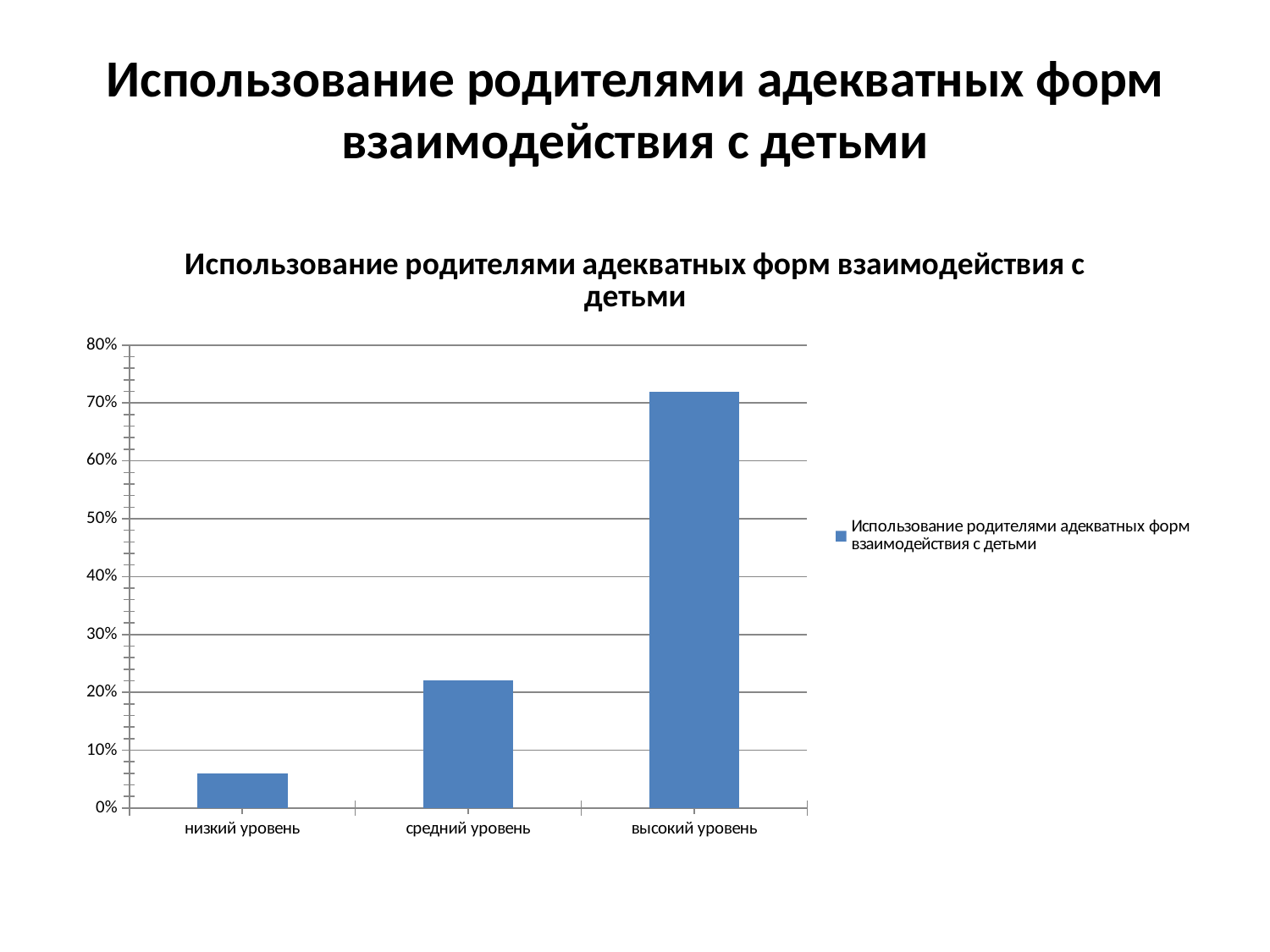

# Использование родителями адекватных форм взаимодействия с детьми

### Chart:

| Category | Использование родителями адекватных форм взаимодействия с детьми |
|---|---|
| низкий уровень | 0.06000000000000003 |
| средний уровень | 0.22 |
| высокий уровень | 0.7200000000000006 |